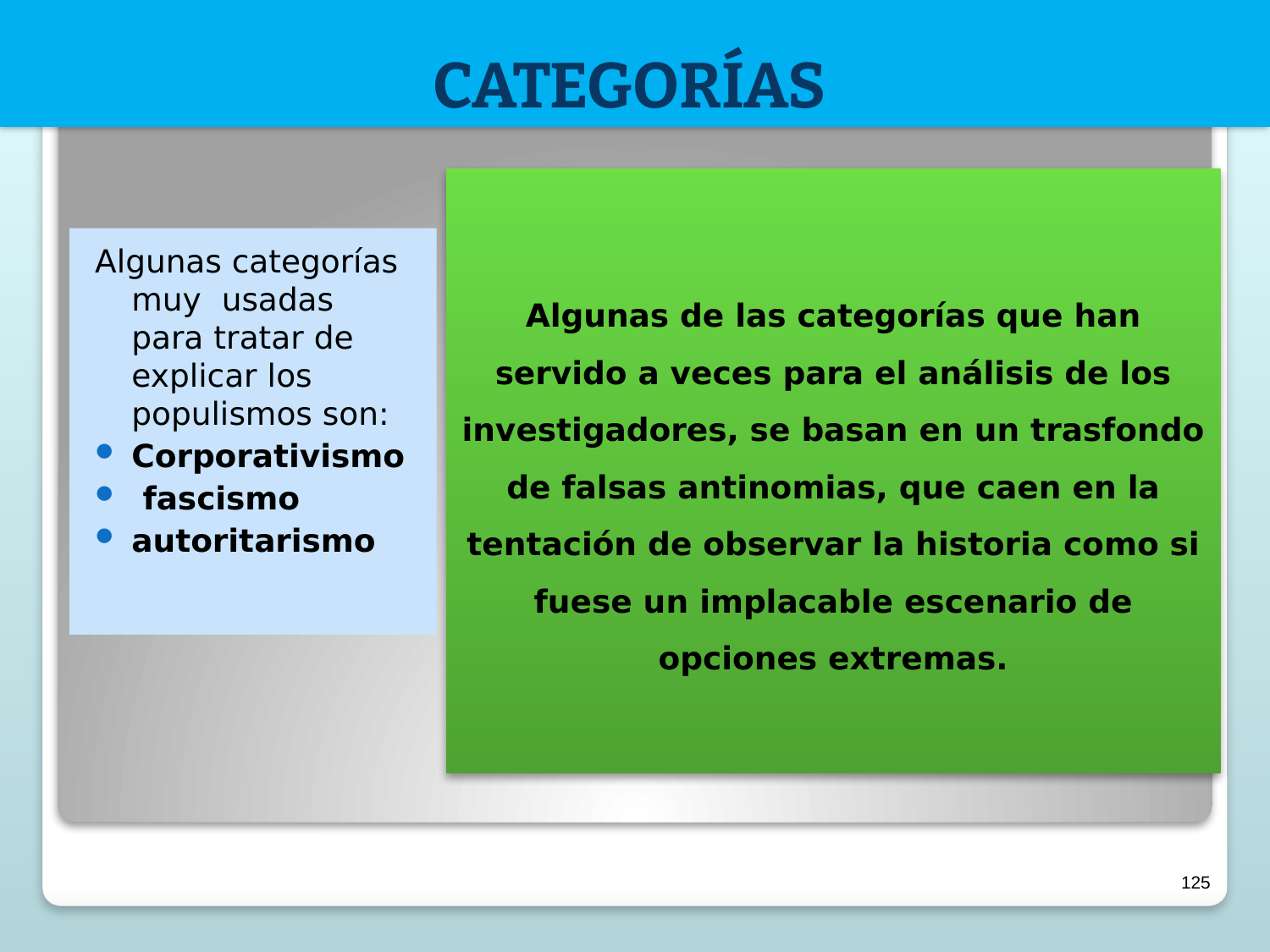

# CATEGORÍAS

Algunas de las categorías que han servido a veces para el análisis de los investigadores, se basan en un trasfondo de falsas antinomias, que caen en la tentación de observar la historia como si fuese un implacable escenario de opciones extremas.
Algunas categorías muy  usadas  para tratar de explicar los populismos son:
Corporativismo
 fascismo
autoritarismo
125